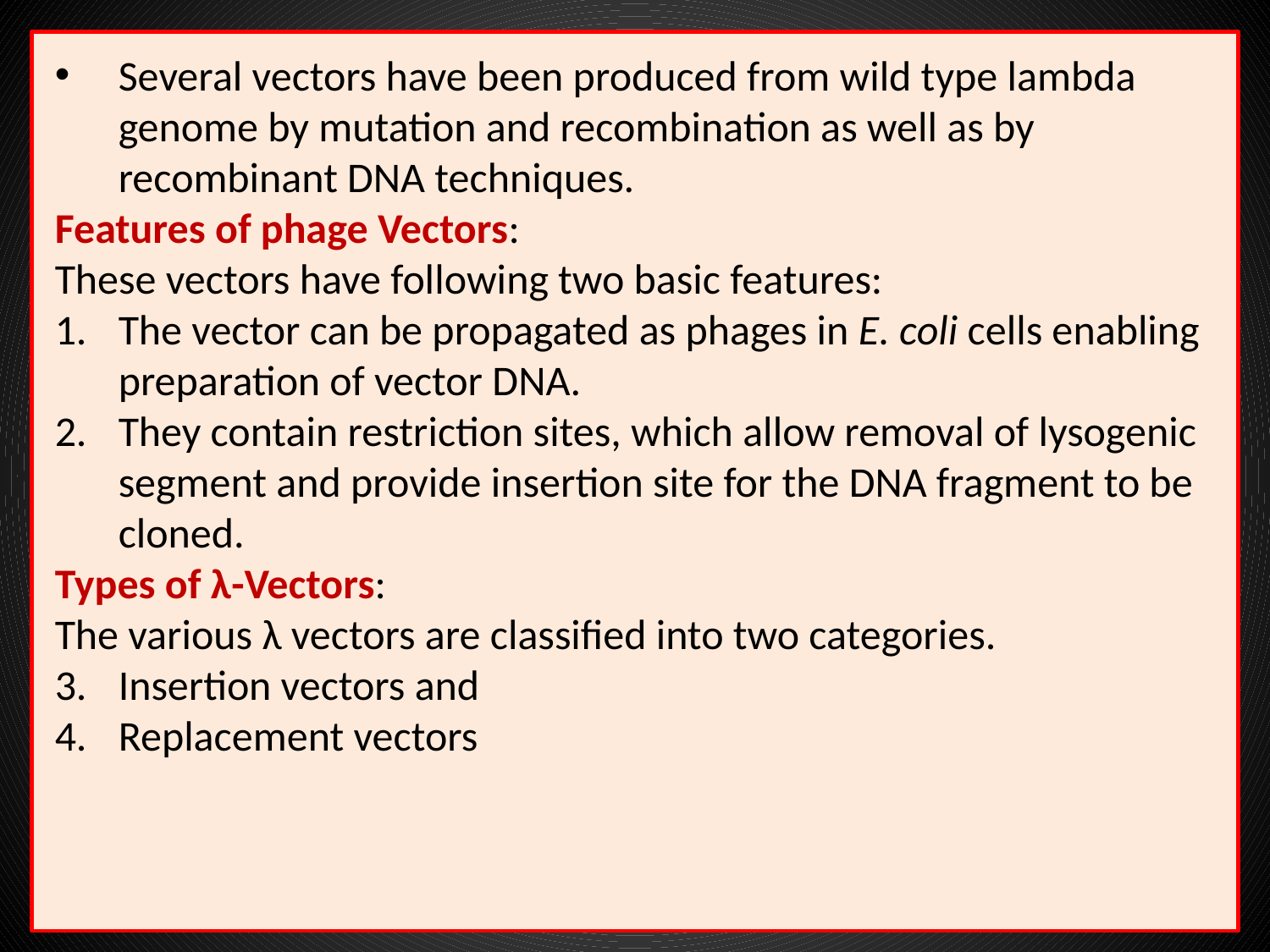

Several vectors have been produced from wild type lambda genome by mutation and recombination as well as by recombinant DNA techniques.
Features of phage Vectors:
These vectors have following two basic features:
The vector can be propagated as phages in E. coli cells enabling preparation of vector DNA.
They contain restriction sites, which allow removal of lysogenic segment and provide insertion site for the DNA fragment to be cloned.
Types of λ-Vectors:
The various λ vectors are classified into two categories.
Insertion vectors and
Replacement vectors